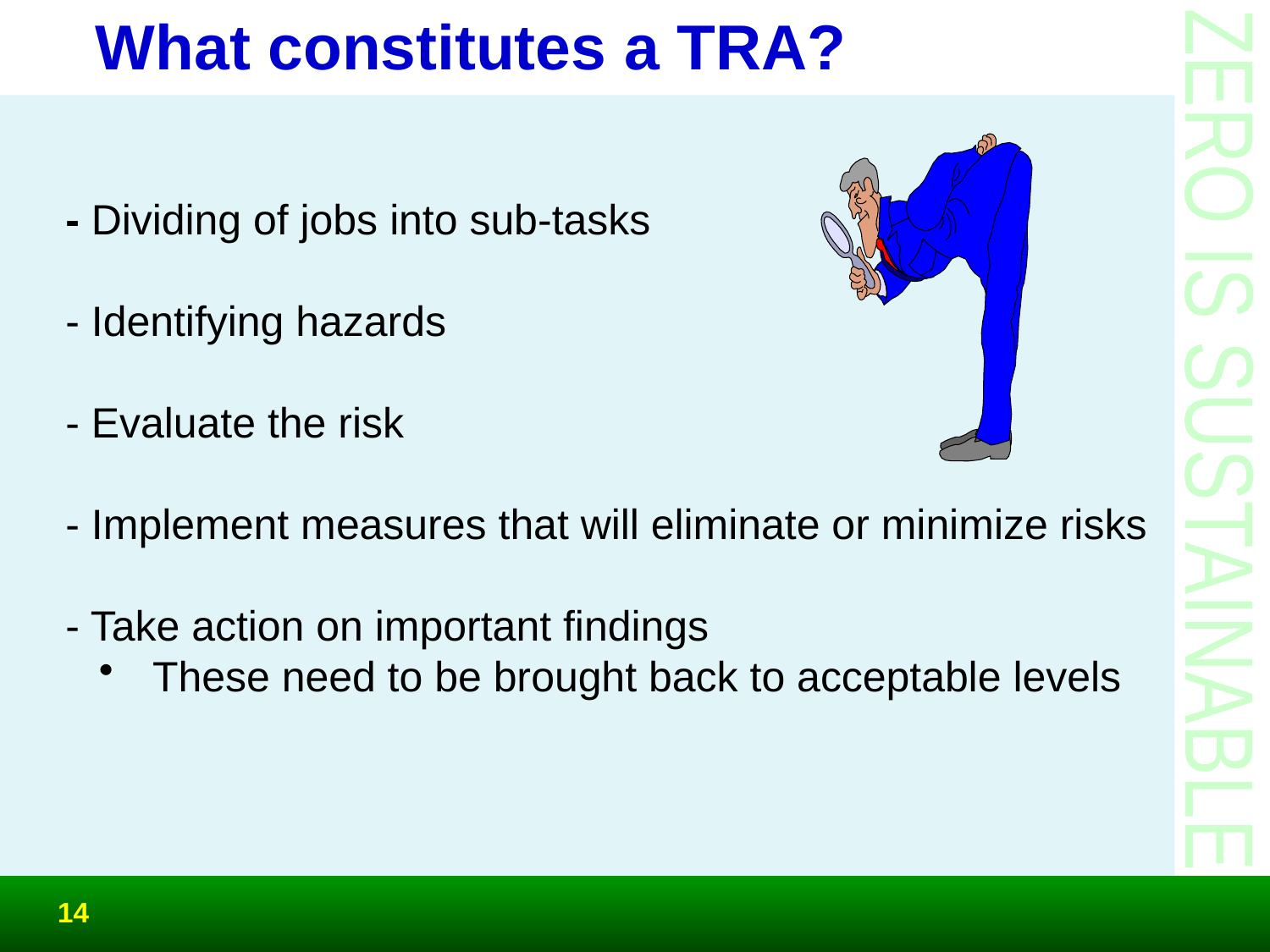

What constitutes a TRA?

- Dividing of jobs into sub-tasks

- Identifying hazards
- Evaluate the risk
- Implement measures that will eliminate or minimize risks
- Take action on important findings
  These need to be brought back to acceptable levels